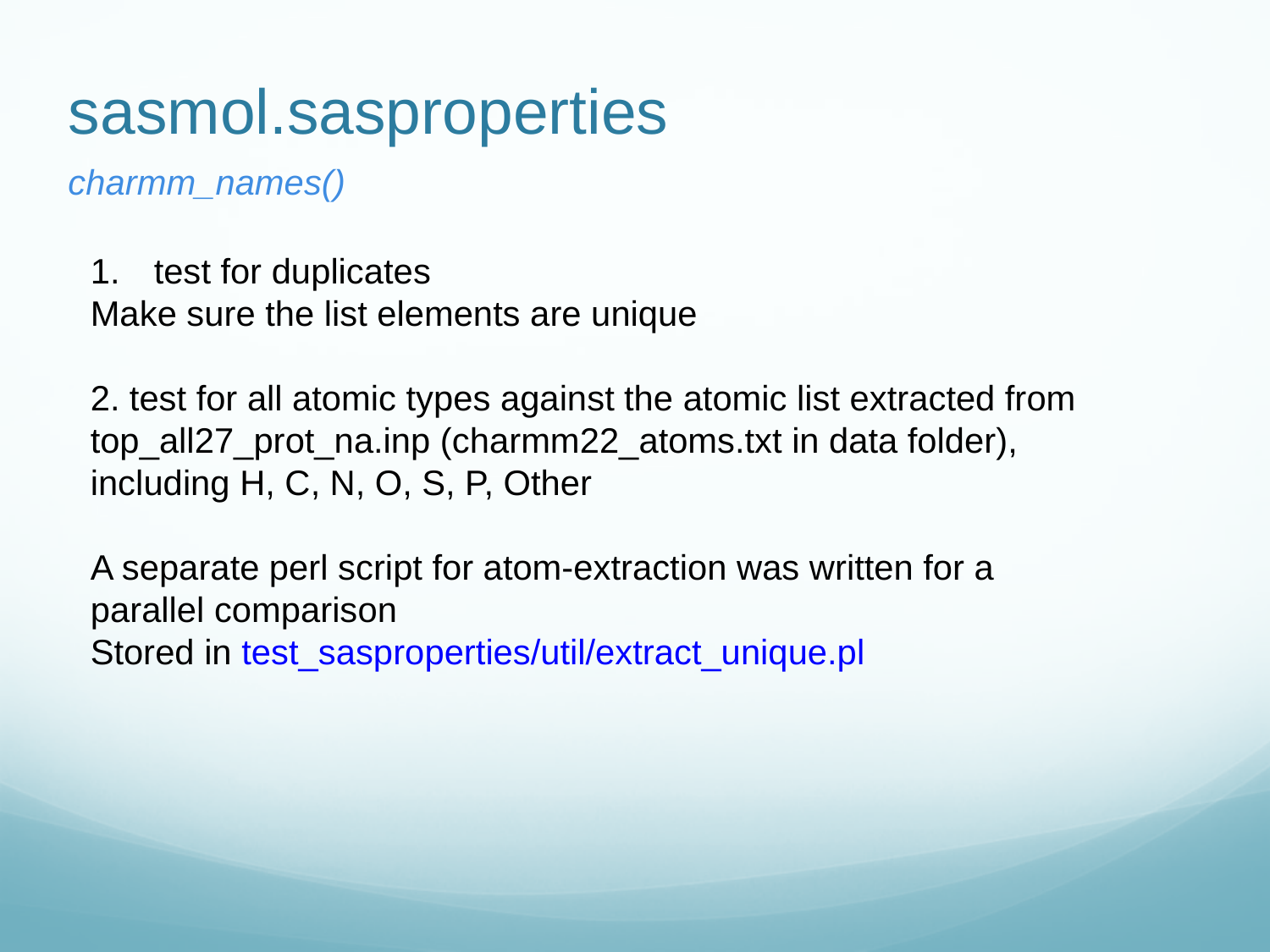

# sasmol.sasproperties
charmm_names()
test for duplicates
Make sure the list elements are unique

2. test for all atomic types against the atomic list extracted from top_all27_prot_na.inp (charmm22_atoms.txt in data folder), including H, C, N, O, S, P, Other

A separate perl script for atom-extraction was written for a parallel comparison
Stored in test_sasproperties/util/extract_unique.pl